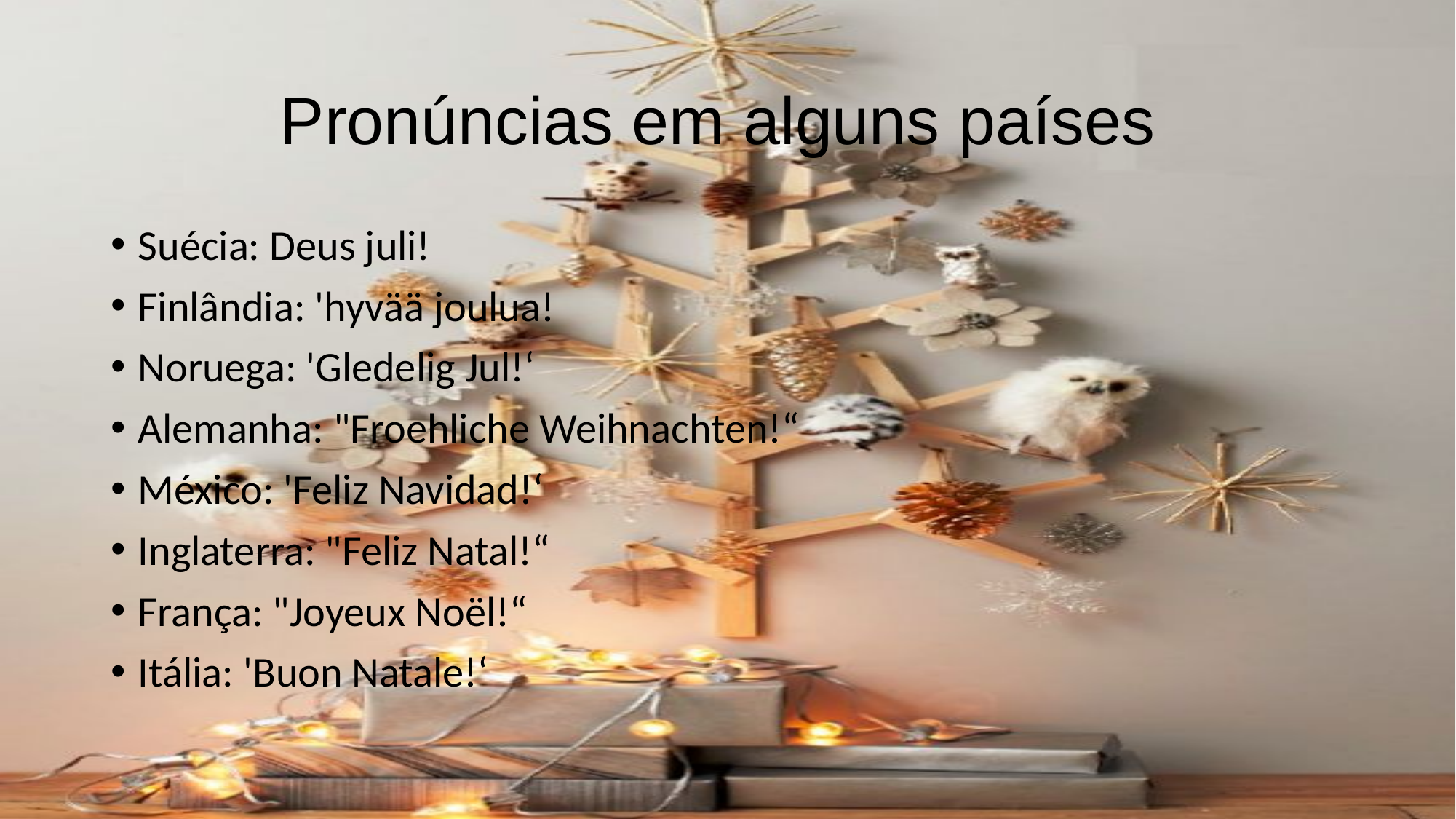

# Pronúncias em alguns países
Suécia: Deus juli!
Finlândia: 'hyvää joulua!
Noruega: 'Gledelig Jul!‘
Alemanha: "Froehliche Weihnachten!“
México: 'Feliz Navidad!‘
Inglaterra: "Feliz Natal!“
França: "Joyeux Noël!“
Itália: 'Buon Natale!‘